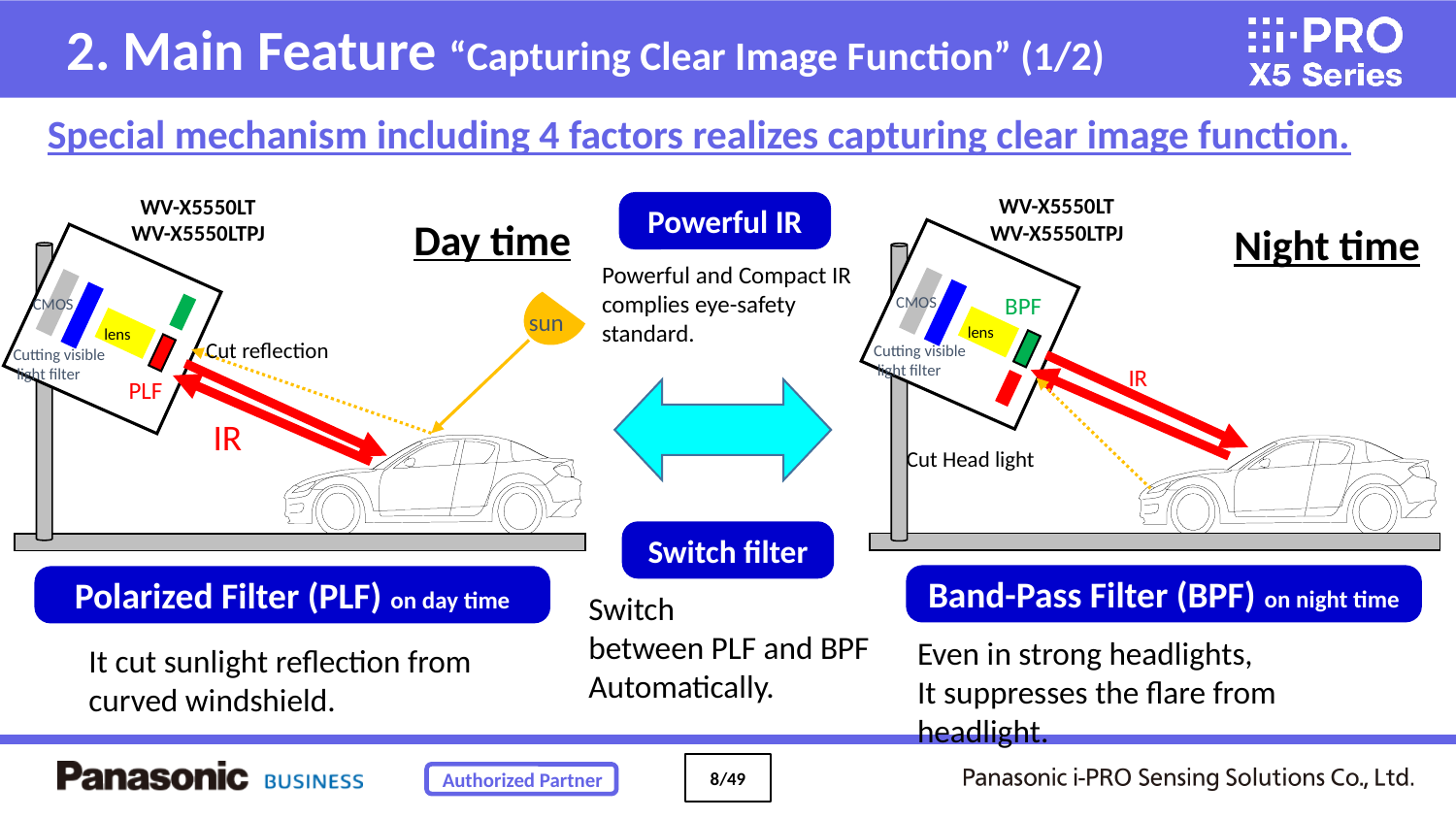

2. Main Feature “Capturing Clear Image Function” (1/2)
Special mechanism including 4 factors realizes capturing clear image function.
Powerful IR
WV-X5550LT
WV-X5550LTPJ
WV-X5550LT
WV-X5550LTPJ
Day time
Night time

Powerful and Compact IR
complies eye-safety standard.

BPF
CMOS
CMOS

sun
lens

lens

Cut reflection

Cutting visible
 light filter

Cutting visible
 light filter
IR
PLF

IR

Cut Head light
Switch filter

Band-Pass Filter (BPF) on night time
Even in strong headlights,
It suppresses the flare from headlight.
Polarized Filter (PLF) on day time
It cut sunlight reflection from
curved windshield.
Switch
between PLF and BPF
Automatically.